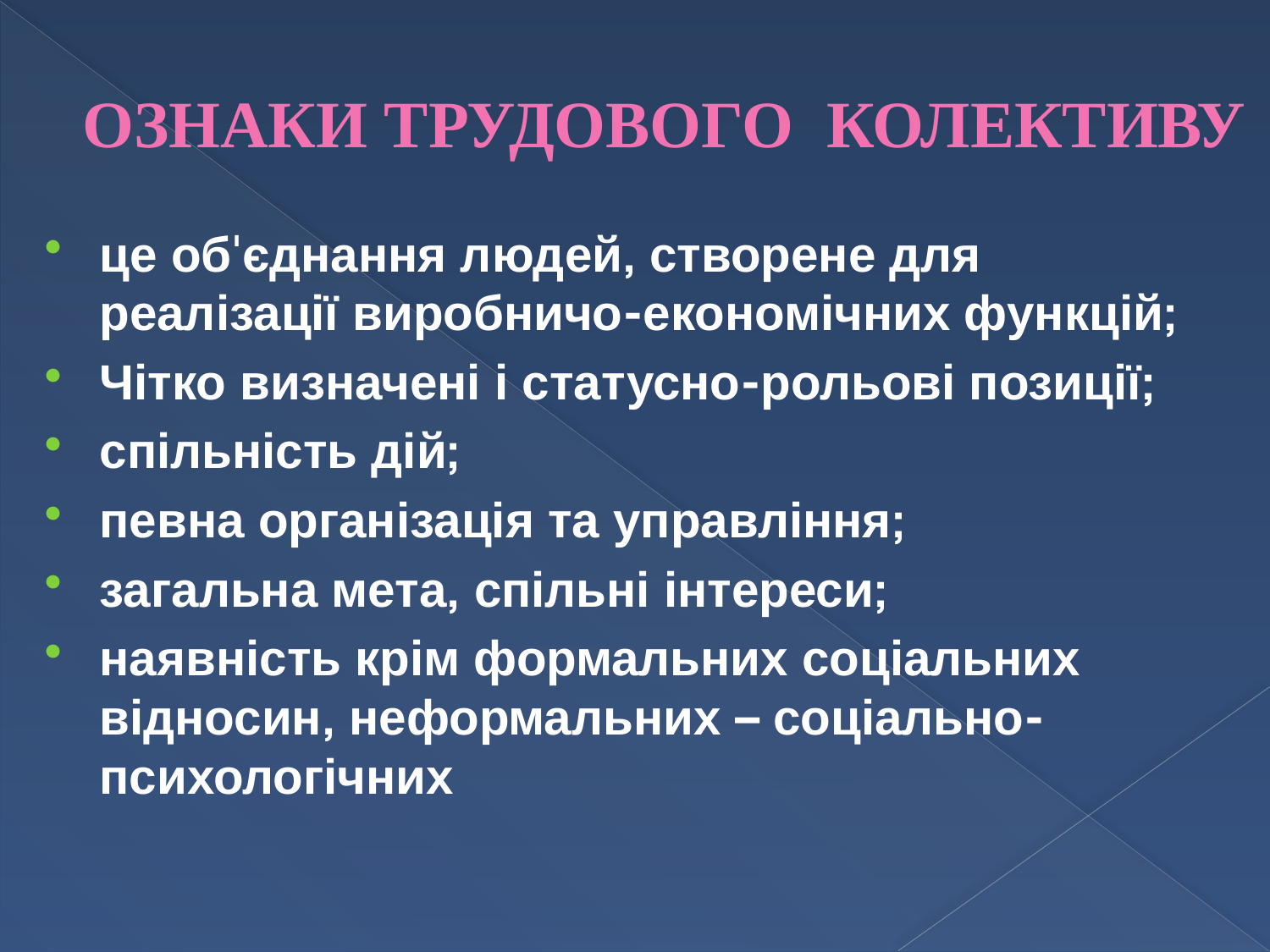

# ОЗНАКИ ТРУДОВОГО  КОЛЕКТИВУ
це об'єднання людей, створене для реалізації виробничо-економічних функцій;
Чітко визначені і статусно-рольові позиції;
спільність дій;
певна організація та управління;
загальна мета, спільні інтереси;
наявність крім формальних соціальних відносин, неформальних – соціально-психологічних